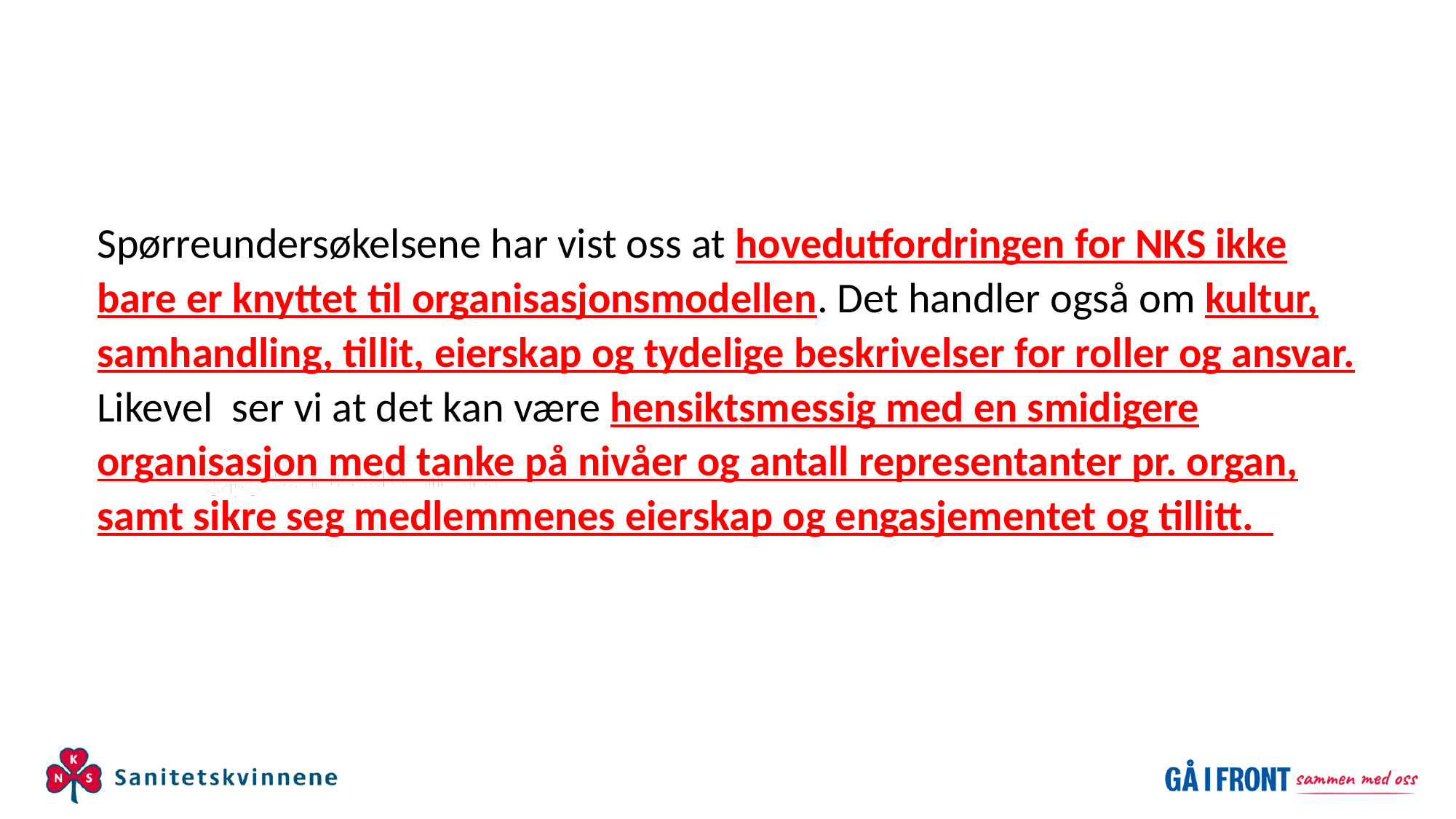

Spørreundersøkelsene har vist oss at hovedutfordringen for NKS ikke bare er knyttet til organisasjonsmodellen. Det handler også om kultur, samhandling, tillit, eierskap og tydelige beskrivelser for roller og ansvar. Likevel  ser vi at det kan være hensiktsmessig med en smidigere organisasjon med tanke på nivåer og antall representanter pr. organ, samt sikre seg medlemmenes eierskap og engasjementet og tillitt.